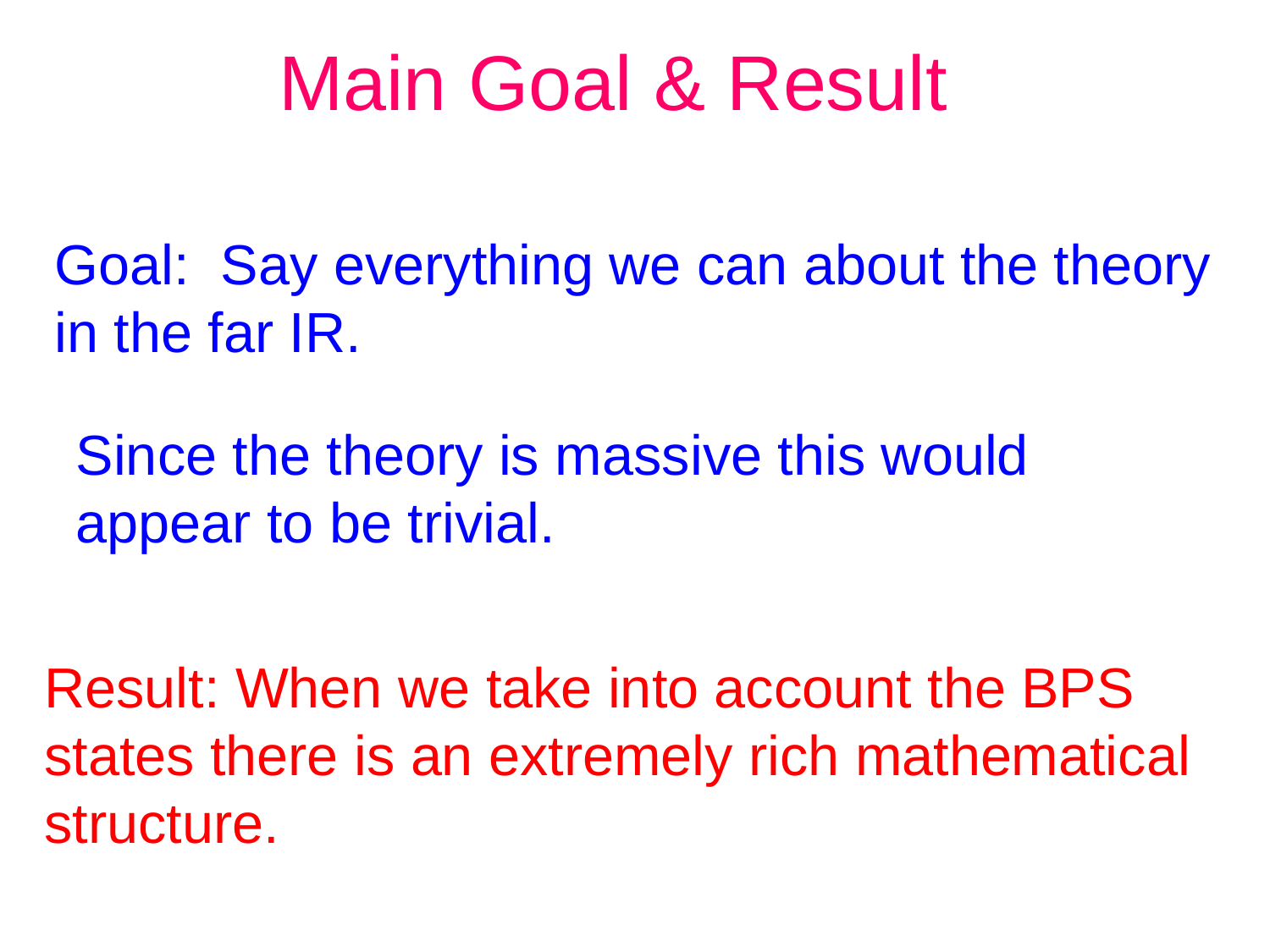

# Main Goal & Result
Goal:  Say everything we can about the theory in the far IR.
Since the theory is massive this would appear to be trivial.
Result: When we take into account the BPS states there is an extremely rich mathematical structure.